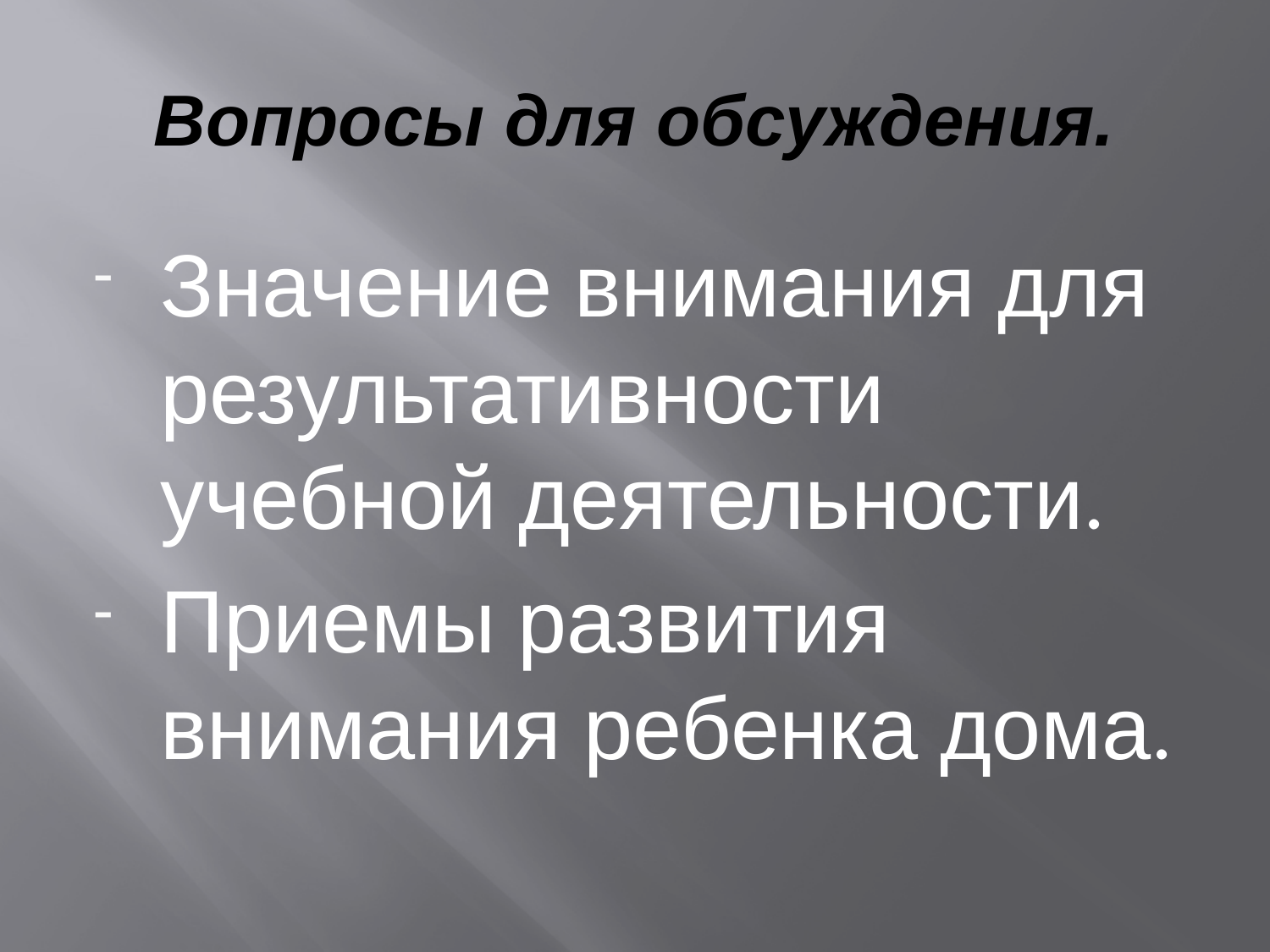

# Вопросы для обсуждения.
Значение внимания для результативности учебной деятельности.
Приемы развития внимания ребенка дома.